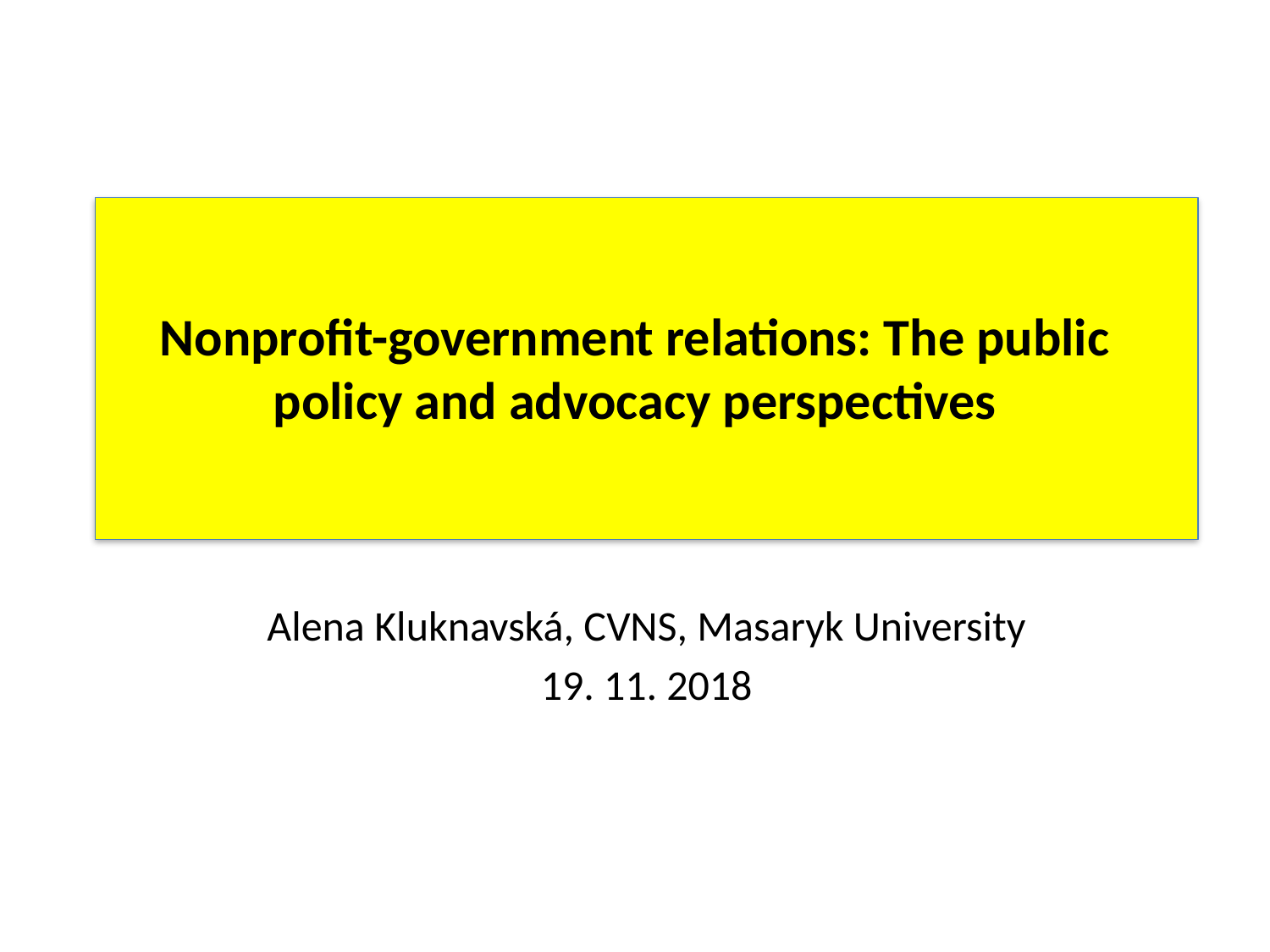

# Nonprofit-government relations: The public policy and advocacy perspectives
Alena Kluknavská, CVNS, Masaryk University
19. 11. 2018